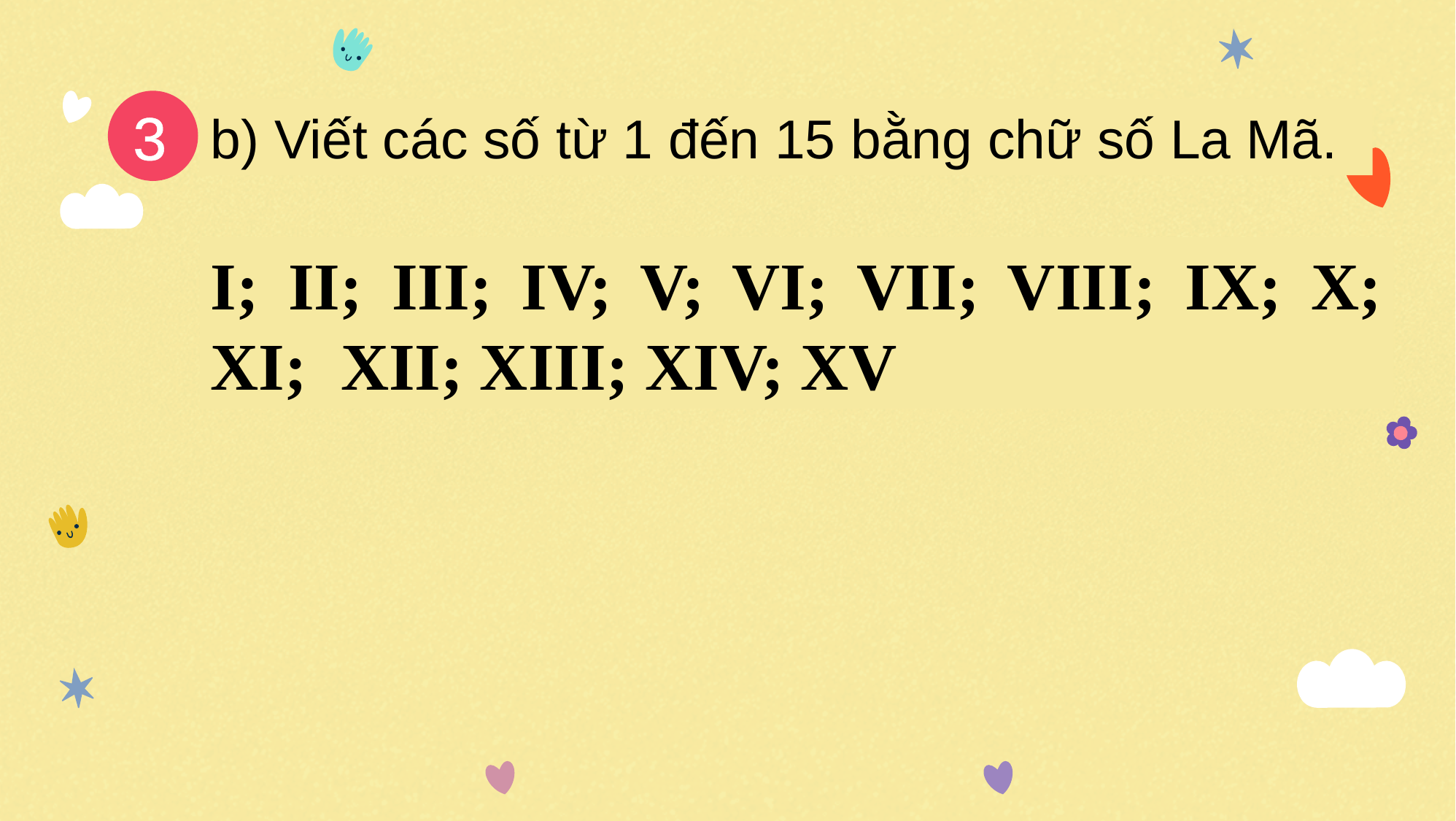

3

b) Viết các số từ 1 đến 15 bằng chữ số La Mã.
I; II; III; IV; V; VI; VII; VIII; IX; X; XI;  XII; XIII; XIV; XV